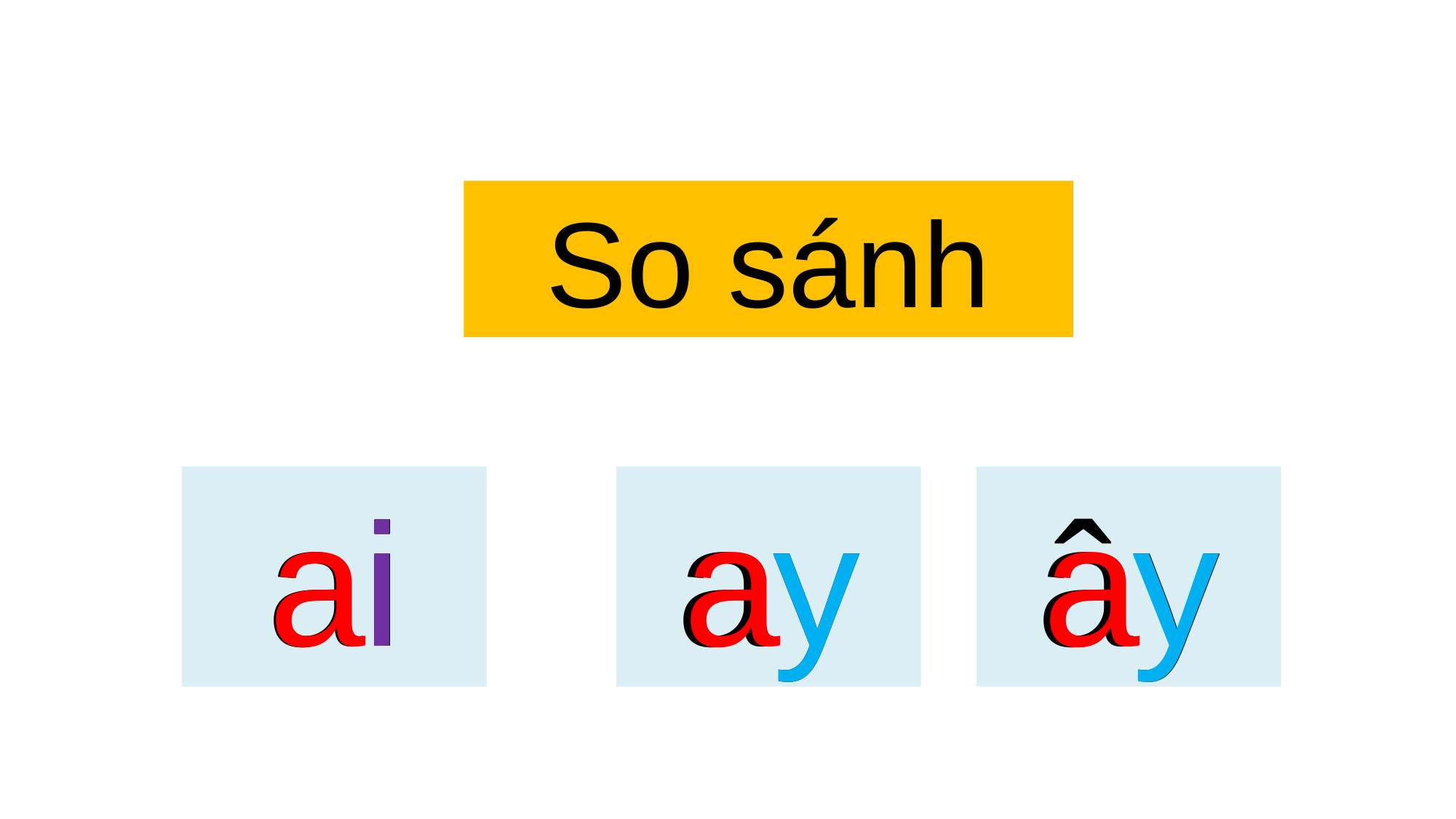

So sánh
a
ai
i
a
ay
y
a
ây
y